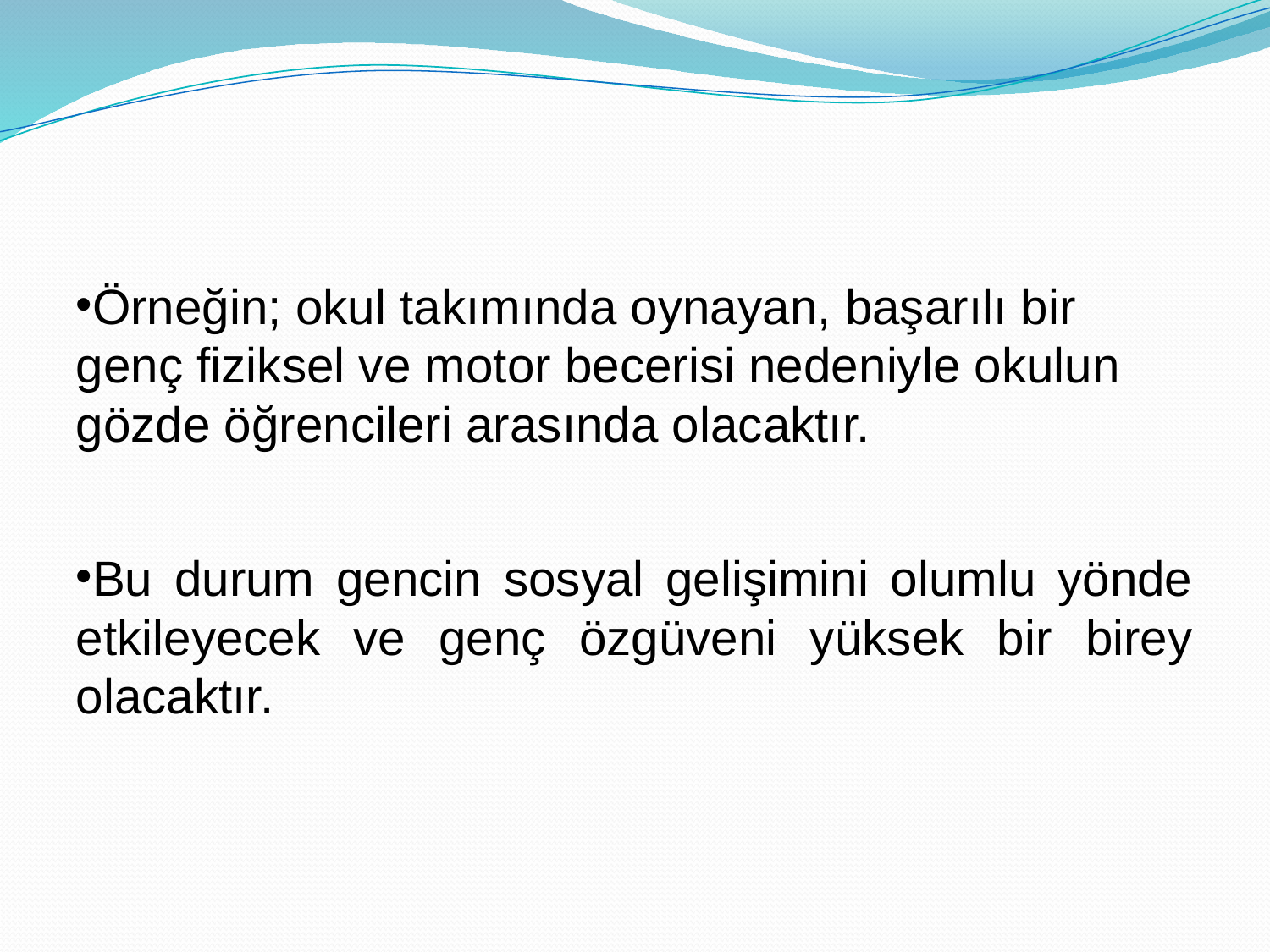

#
Örneğin; okul takımında oynayan, başarılı bir genç fiziksel ve motor becerisi nedeniyle okulun gözde öğrencileri arasında olacaktır.

Bu durum gencin sosyal gelişimini olumlu yönde etkileyecek ve genç özgüveni yüksek bir birey olacaktır.